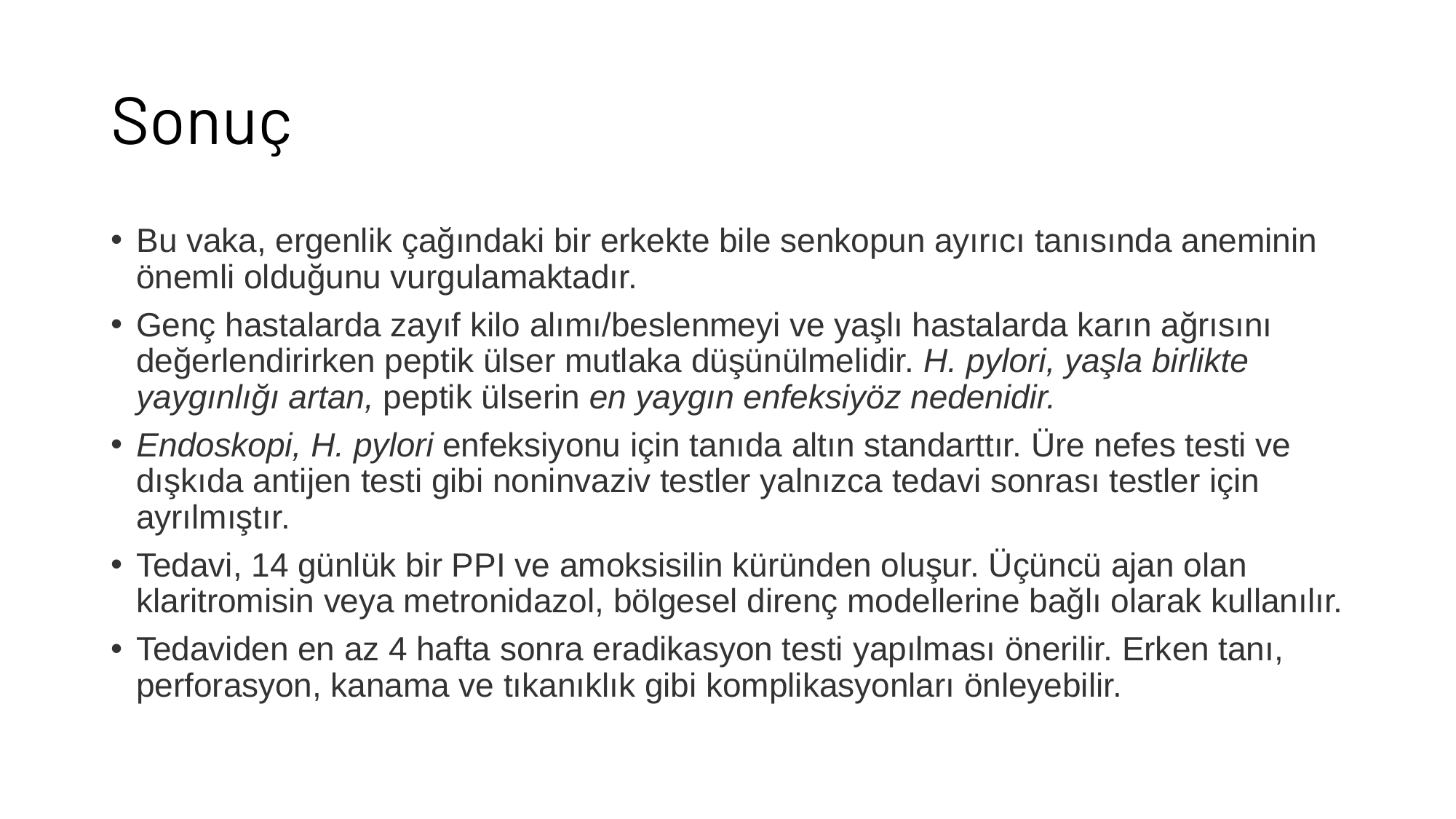

# Sonuç
Bu vaka, ergenlik çağındaki bir erkekte bile senkopun ayırıcı tanısında aneminin önemli olduğunu vurgulamaktadır.
Genç hastalarda zayıf kilo alımı/beslenmeyi ve yaşlı hastalarda karın ağrısını değerlendirirken peptik ülser mutlaka düşünülmelidir. H. pylori, yaşla birlikte yaygınlığı artan, peptik ülserin en yaygın enfeksiyöz nedenidir.
Endoskopi, H. pylori enfeksiyonu için tanıda altın standarttır. Üre nefes testi ve dışkıda antijen testi gibi noninvaziv testler yalnızca tedavi sonrası testler için ayrılmıştır.
Tedavi, 14 günlük bir PPI ve amoksisilin küründen oluşur. Üçüncü ajan olan klaritromisin veya metronidazol, bölgesel direnç modellerine bağlı olarak kullanılır.
Tedaviden en az 4 hafta sonra eradikasyon testi yapılması önerilir. Erken tanı, perforasyon, kanama ve tıkanıklık gibi komplikasyonları önleyebilir.